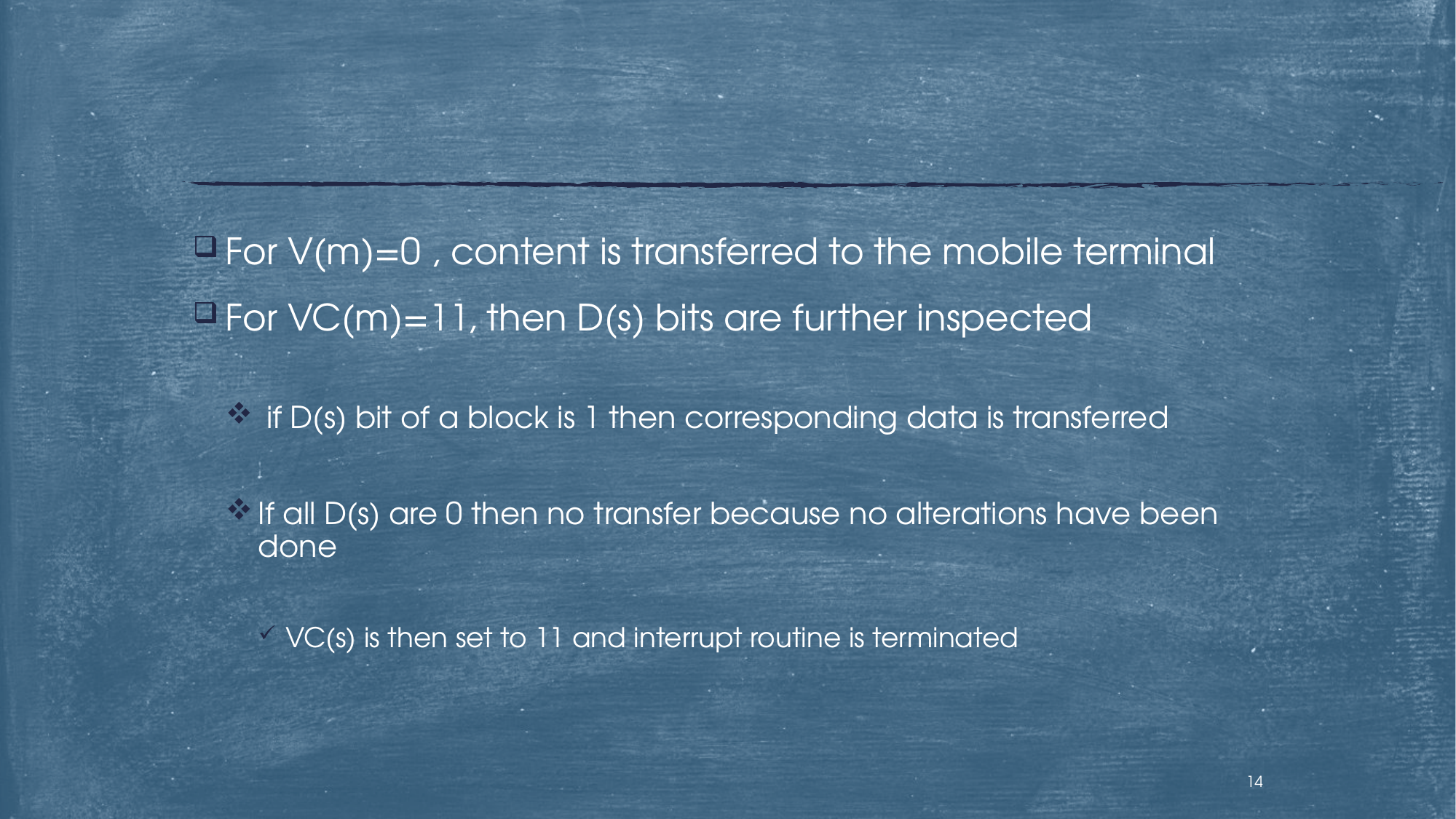

#
For V(m)=0 , content is transferred to the mobile terminal
For VC(m)=11, then D(s) bits are further inspected

 if D(s) bit of a block is 1 then corresponding data is transferred

If all D(s) are 0 then no transfer because no alterations have been done

VC(s) is then set to 11 and interrupt routine is terminated
14